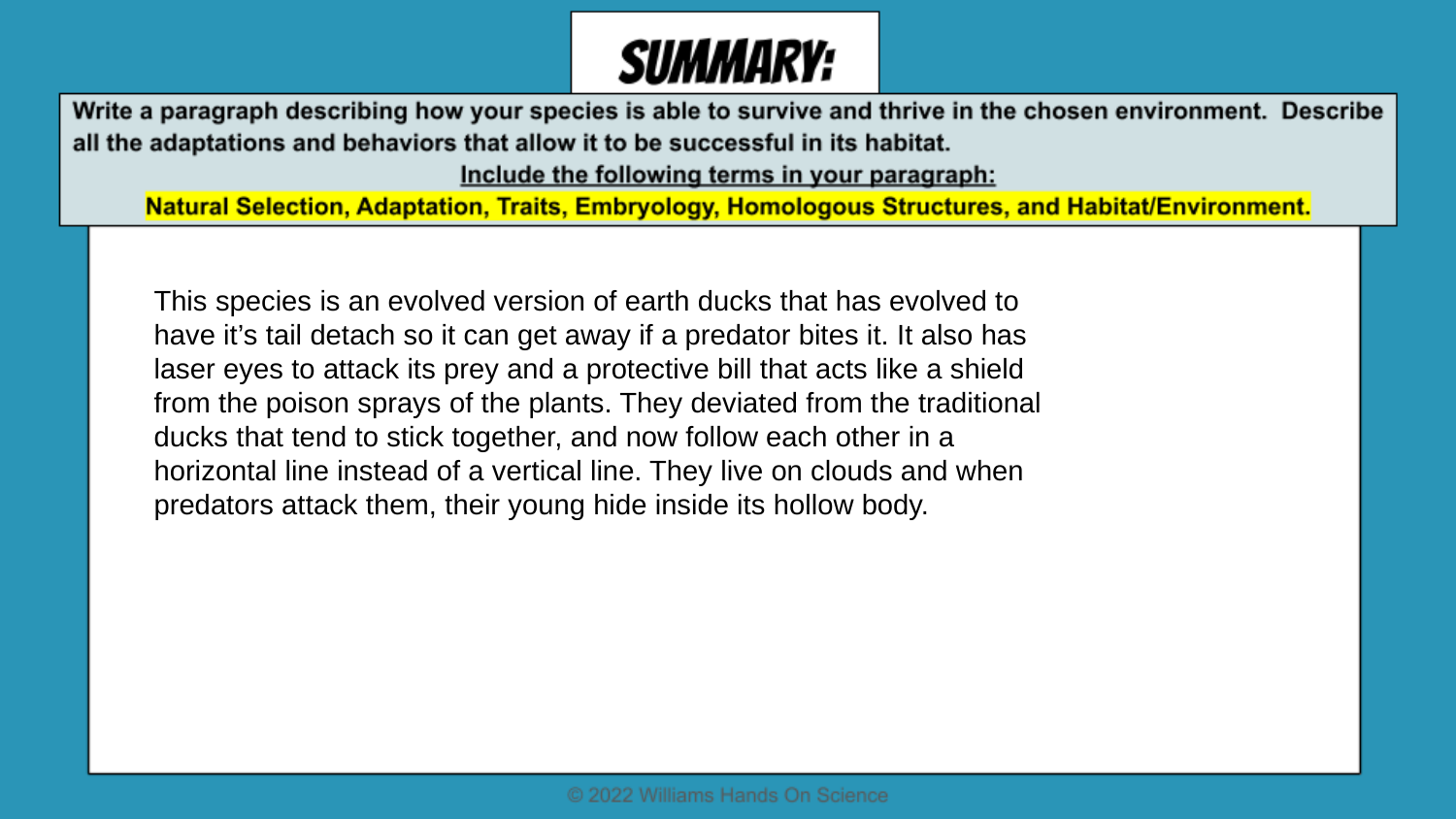

This species is an evolved version of earth ducks that has evolved to have it’s tail detach so it can get away if a predator bites it. It also has laser eyes to attack its prey and a protective bill that acts like a shield from the poison sprays of the plants. They deviated from the traditional ducks that tend to stick together, and now follow each other in a horizontal line instead of a vertical line. They live on clouds and when predators attack them, their young hide inside its hollow body.